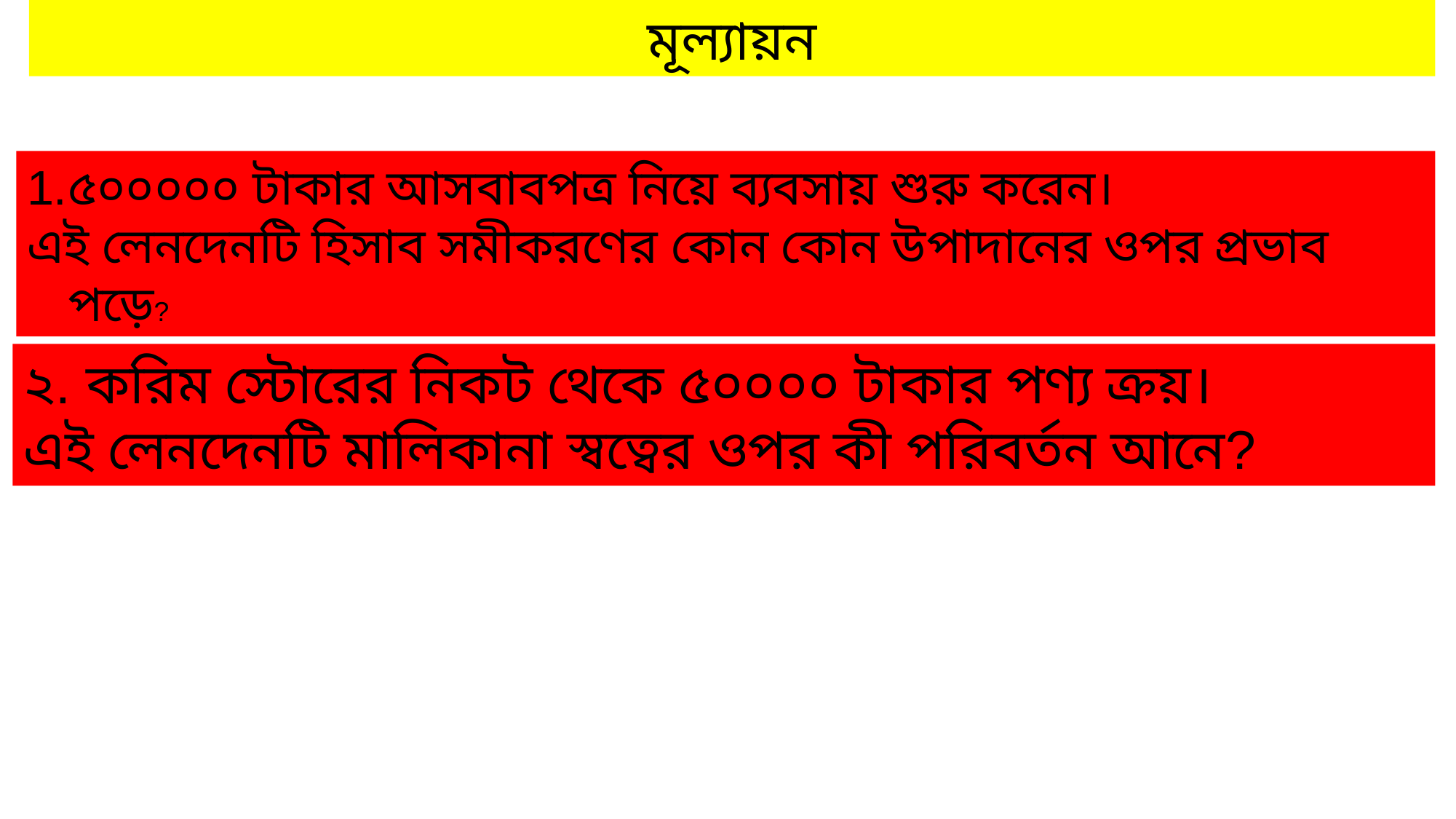

মূল্যায়ন
৫০০০০০ টাকার আসবাবপত্র নিয়ে ব্যবসায় শুরু করেন।
এই লেনদেনটি হিসাব সমীকরণের কোন কোন উপাদানের ওপর প্রভাব পড়ে?
২. করিম স্টোরের নিকট থেকে ৫০০০০ টাকার পণ্য ক্রয়।
এই লেনদেনটি মালিকানা স্বত্বের ওপর কী পরিবর্তন আনে?